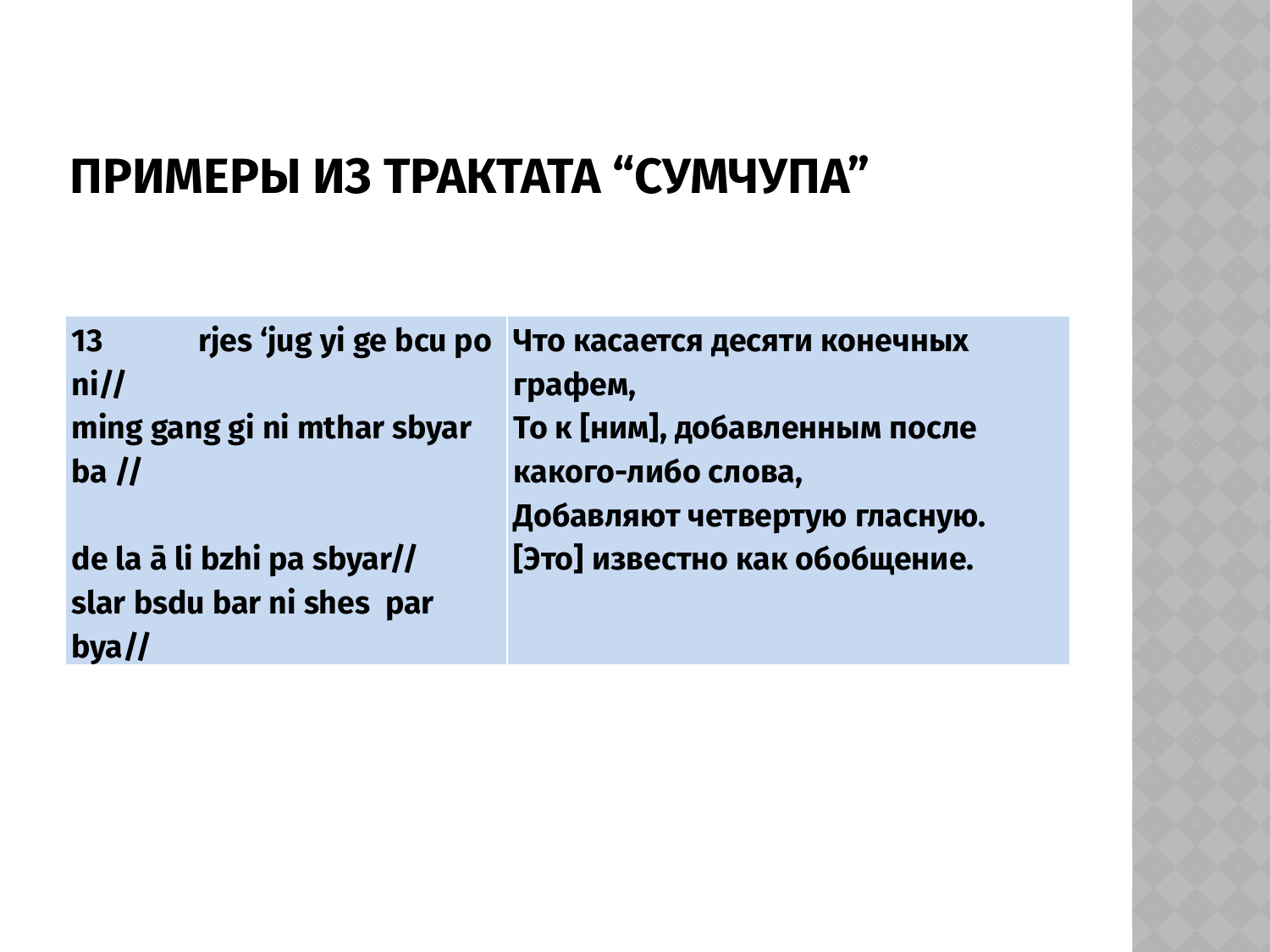

# Примеры ИЗ трактата “Сумчупа”
| 13 rjes ‘jug yi ge bcu po ni// ming gang gi ni mthar sbyar ba //   de la ā li bzhi pa sbyar// slar bsdu bar ni shes par bya// | Что касается десяти конечных графем, То к [ним], добавленным после какого-либо слова, Добавляют четвертую гласную. [Это] известно как обобщение. |
| --- | --- |